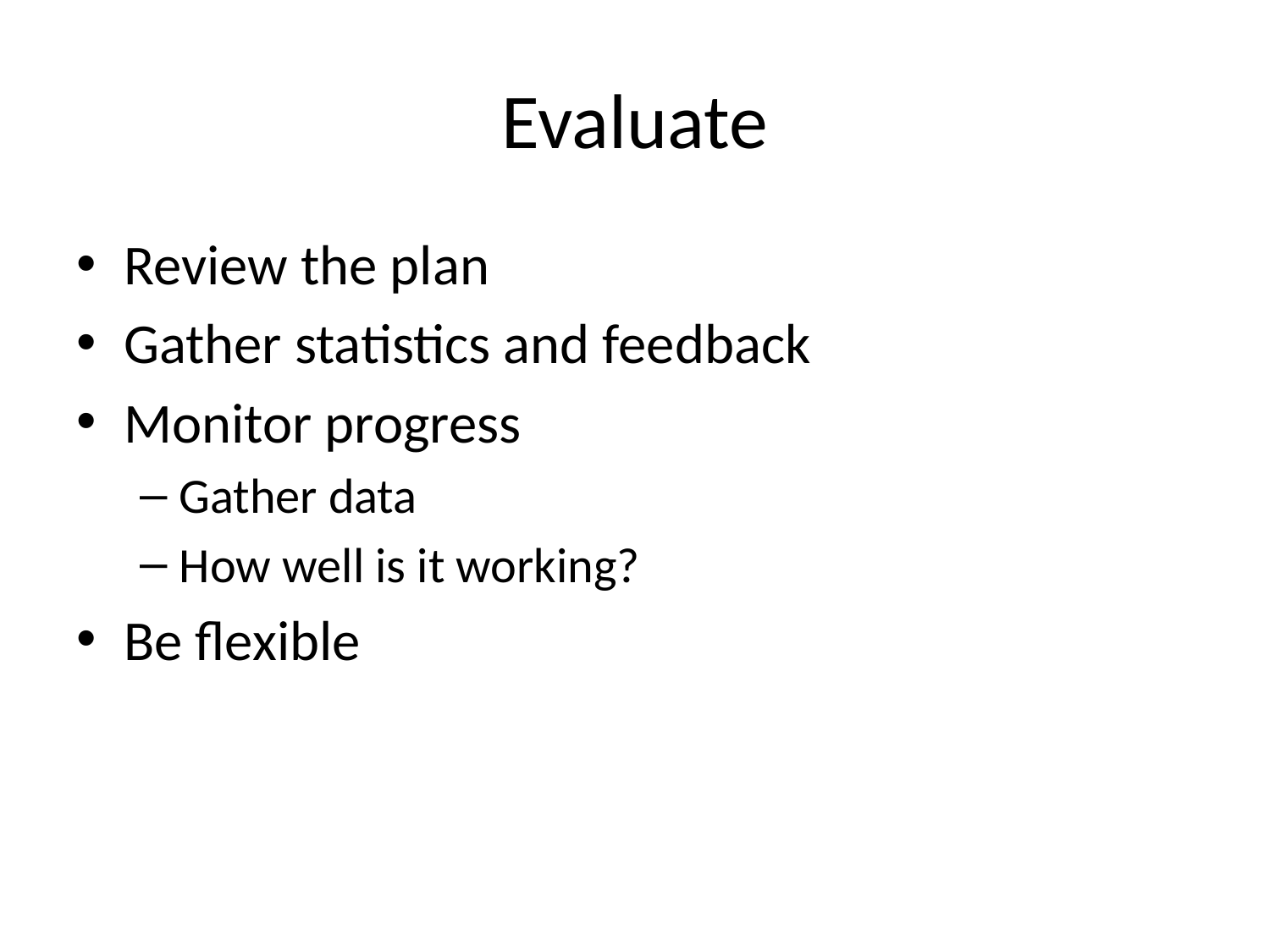

# Evaluate
Review the plan
Gather statistics and feedback
Monitor progress
Gather data
How well is it working?
Be flexible